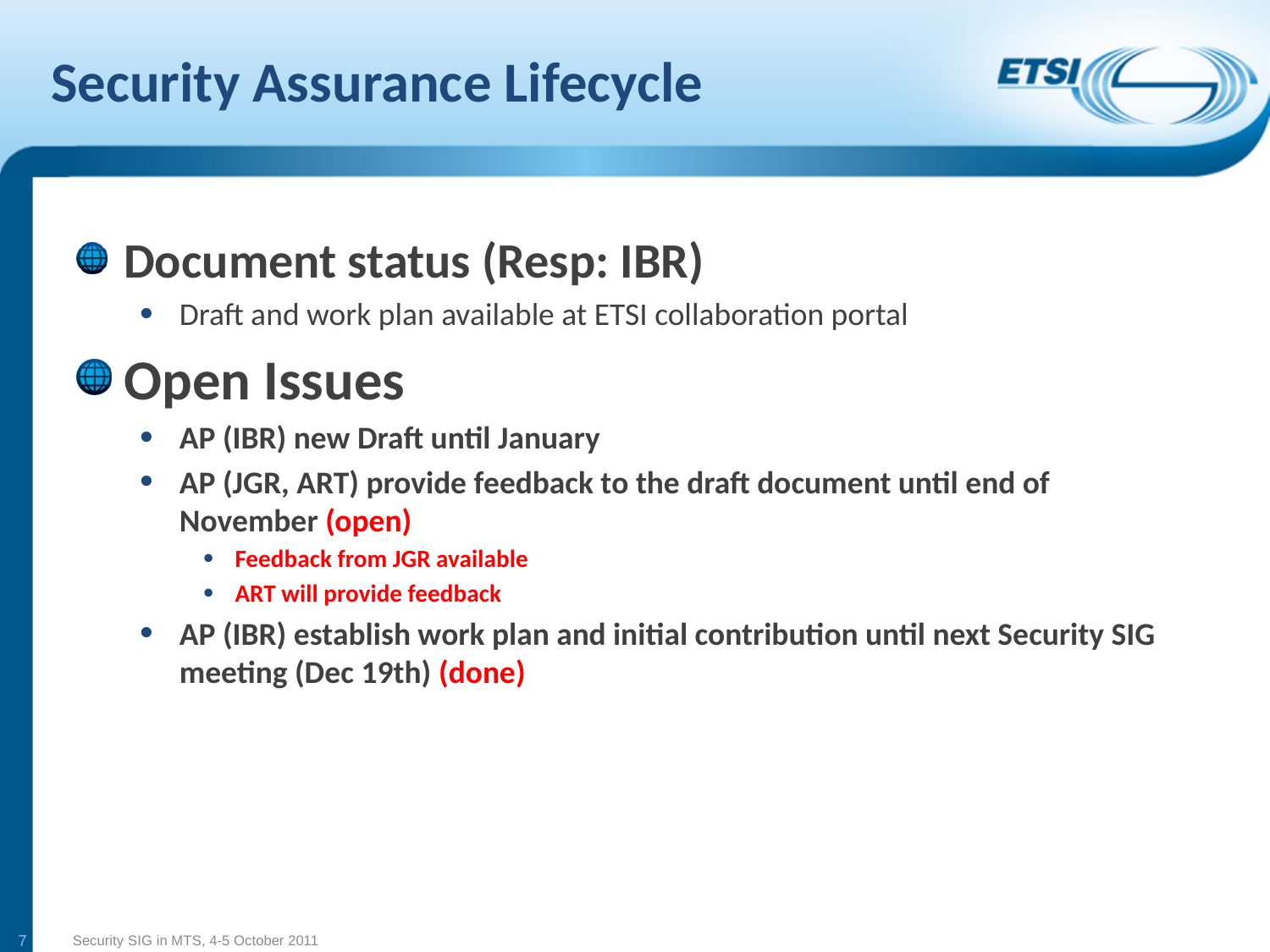

# Security Assurance Lifecycle
Document status (Resp: IBR)
Draft and work plan available at ETSI collaboration portal
Open Issues
AP (IBR) new Draft until January
AP (JGR, ART) provide feedback to the draft document until end of November (open)
Feedback from JGR available
ART will provide feedback
AP (IBR) establish work plan and initial contribution until next Security SIG meeting (Dec 19th) (done)

7
Security SIG in MTS, 4-5 October 2011